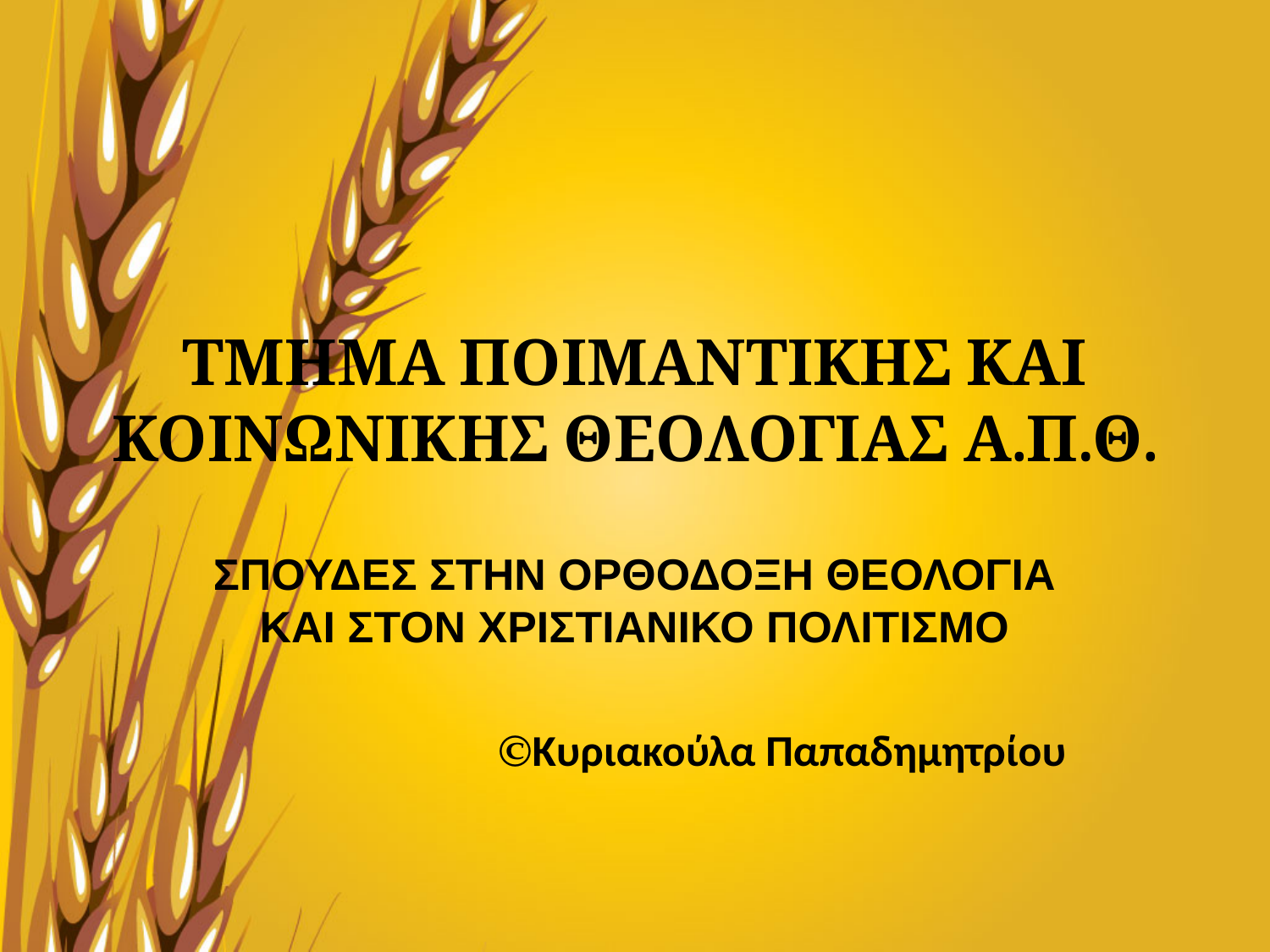

# ΤΜΗΜΑ ΠΟΙΜΑΝΤΙΚΗΣ ΚΑΙ ΚΟΙΝΩΝΙΚΗΣ ΘΕΟΛΟΓΙΑΣ Α.Π.Θ.
ΣΠΟΥΔΕΣ ΣΤΗΝ ΟΡΘΟΔΟΞΗ ΘΕΟΛΟΓΙΑ ΚΑΙ ΣΤΟΝ ΧΡΙΣΤΙΑΝΙΚΟ ΠΟΛΙΤΙΣΜΟ

©Κυριακούλα Παπαδημητρίου